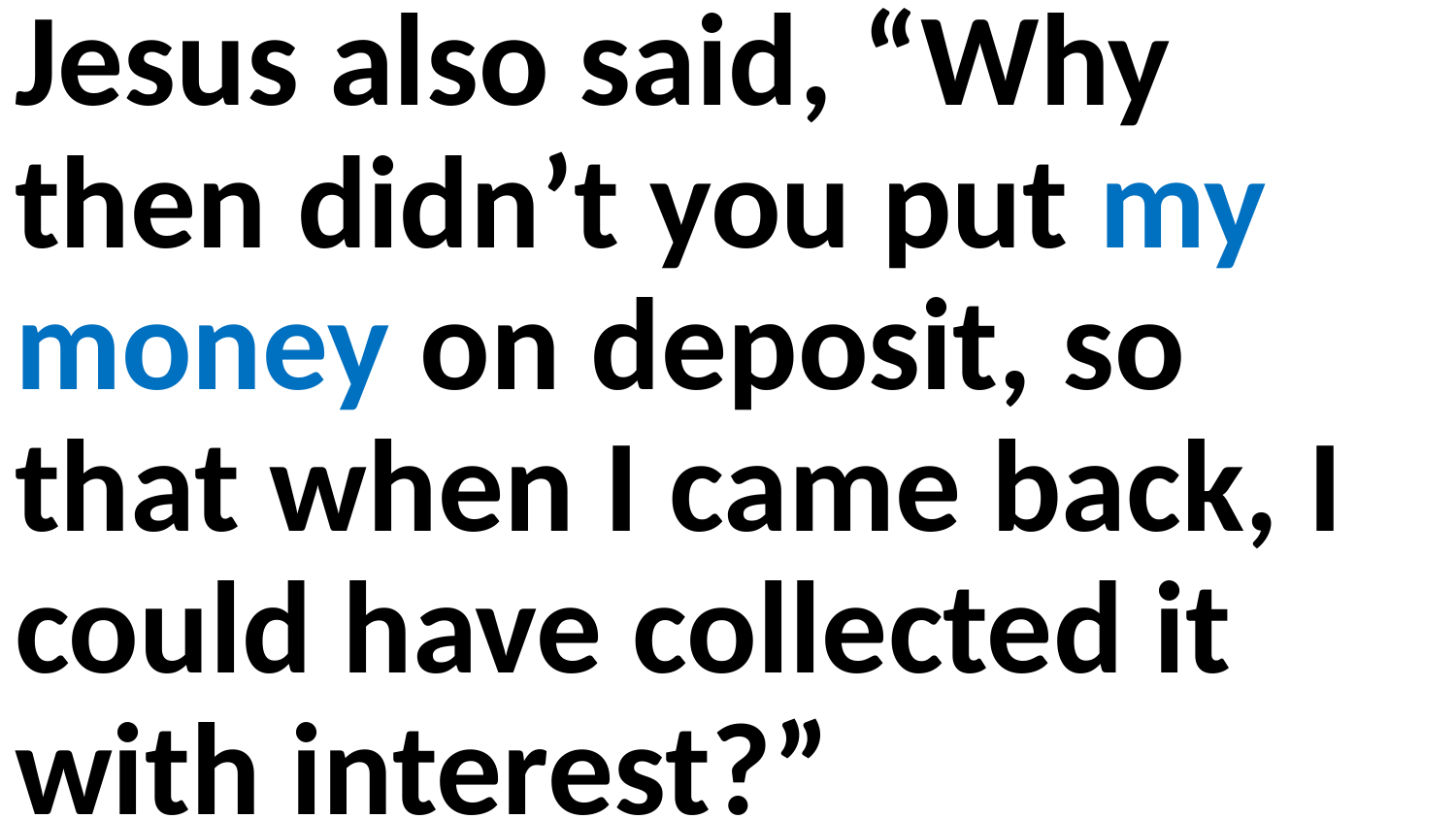

Jesus also said, “Why then didn’t you put my money on deposit, so that when I came back, I could have collected it with interest?”